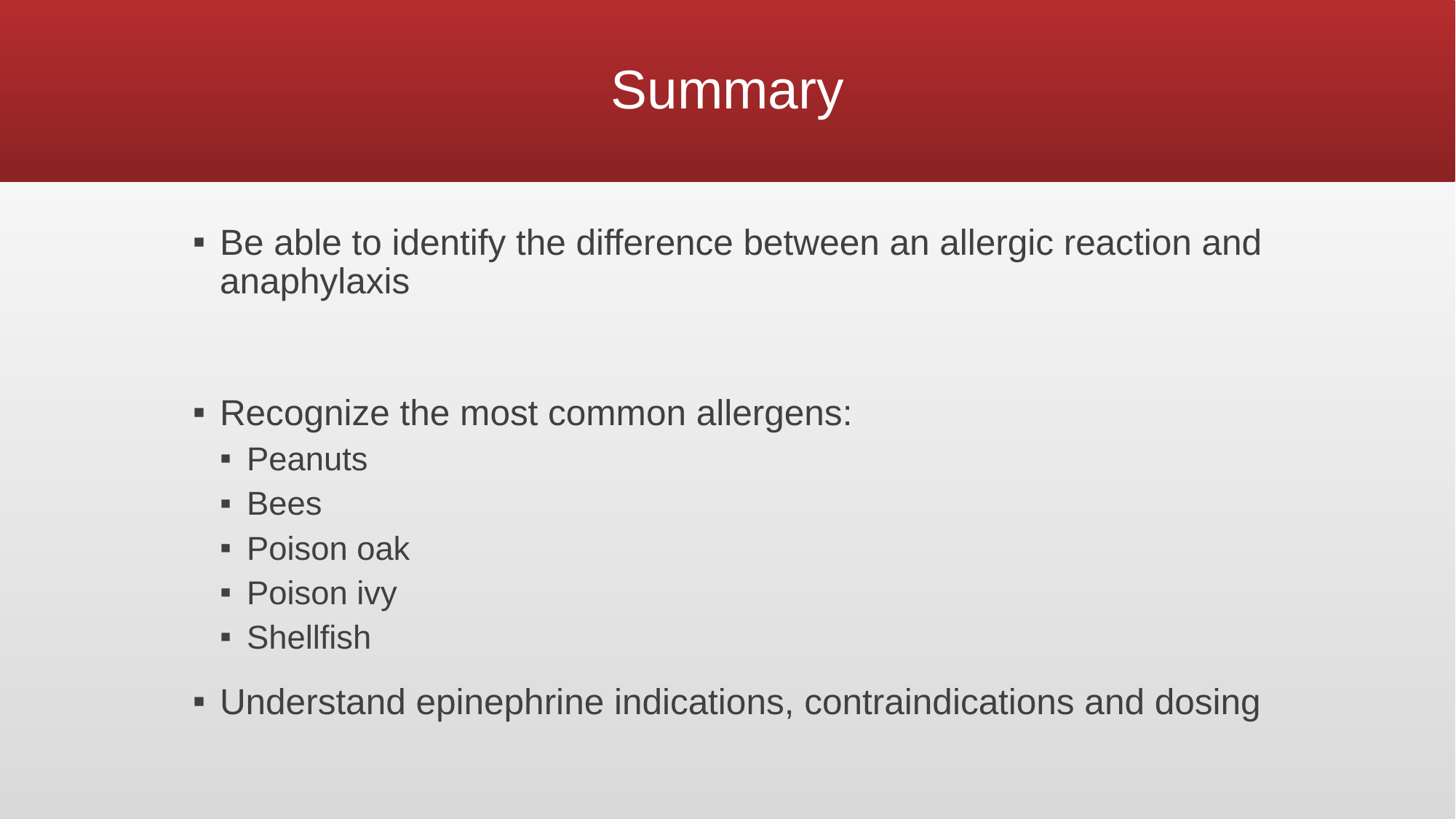

# Summary
Be able to identify the difference between an allergic reaction and anaphylaxis

Recognize the most common allergens:
Peanuts
Bees
Poison oak
Poison ivy
Shellfish
Understand epinephrine indications, contraindications and dosing